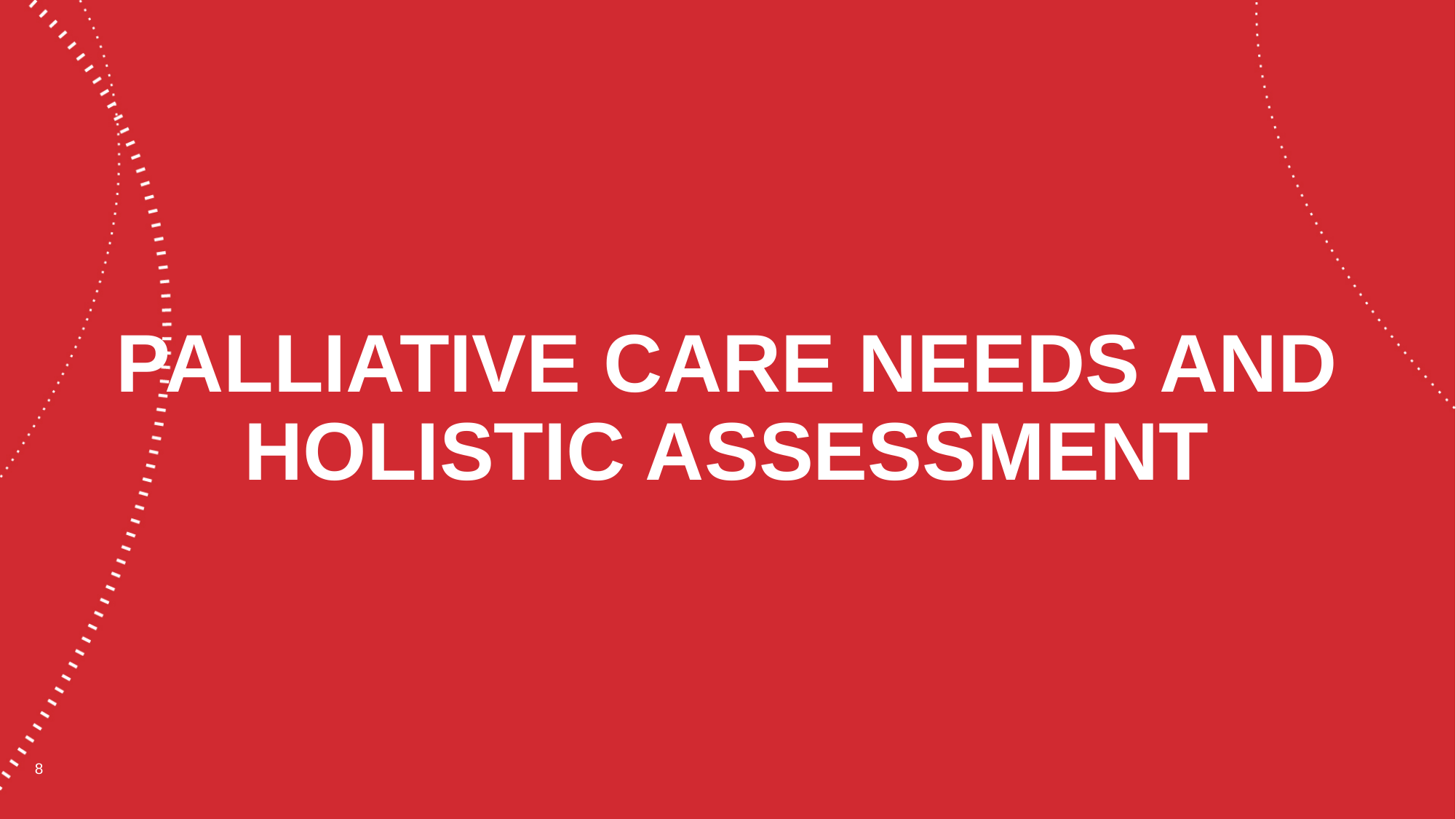

# Palliative care needs and holistic assessment